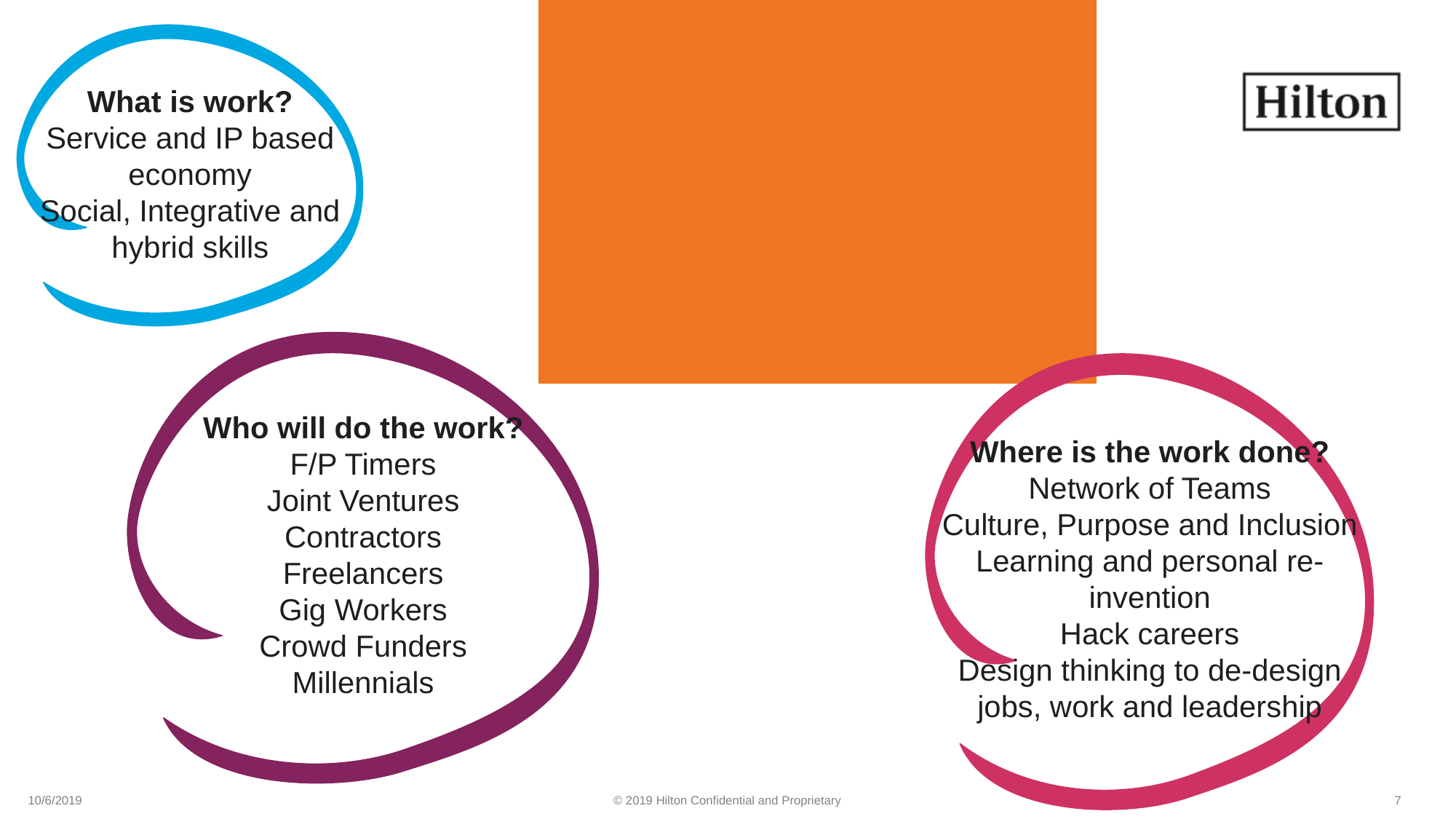

The Future of Work and impact on programs
What is work?
Service and IP based economy
Social, Integrative and hybrid skills

Who will do the work?
F/P Timers
Joint Ventures
Contractors
Freelancers
Gig Workers
Crowd Funders
Millennials
Where is the work done?
Network of Teams
Culture, Purpose and Inclusion
Learning and personal re-invention
Hack careers
Design thinking to de-design jobs, work and leadership
10/6/2019
© 2019 Hilton Confidential and Proprietary
7